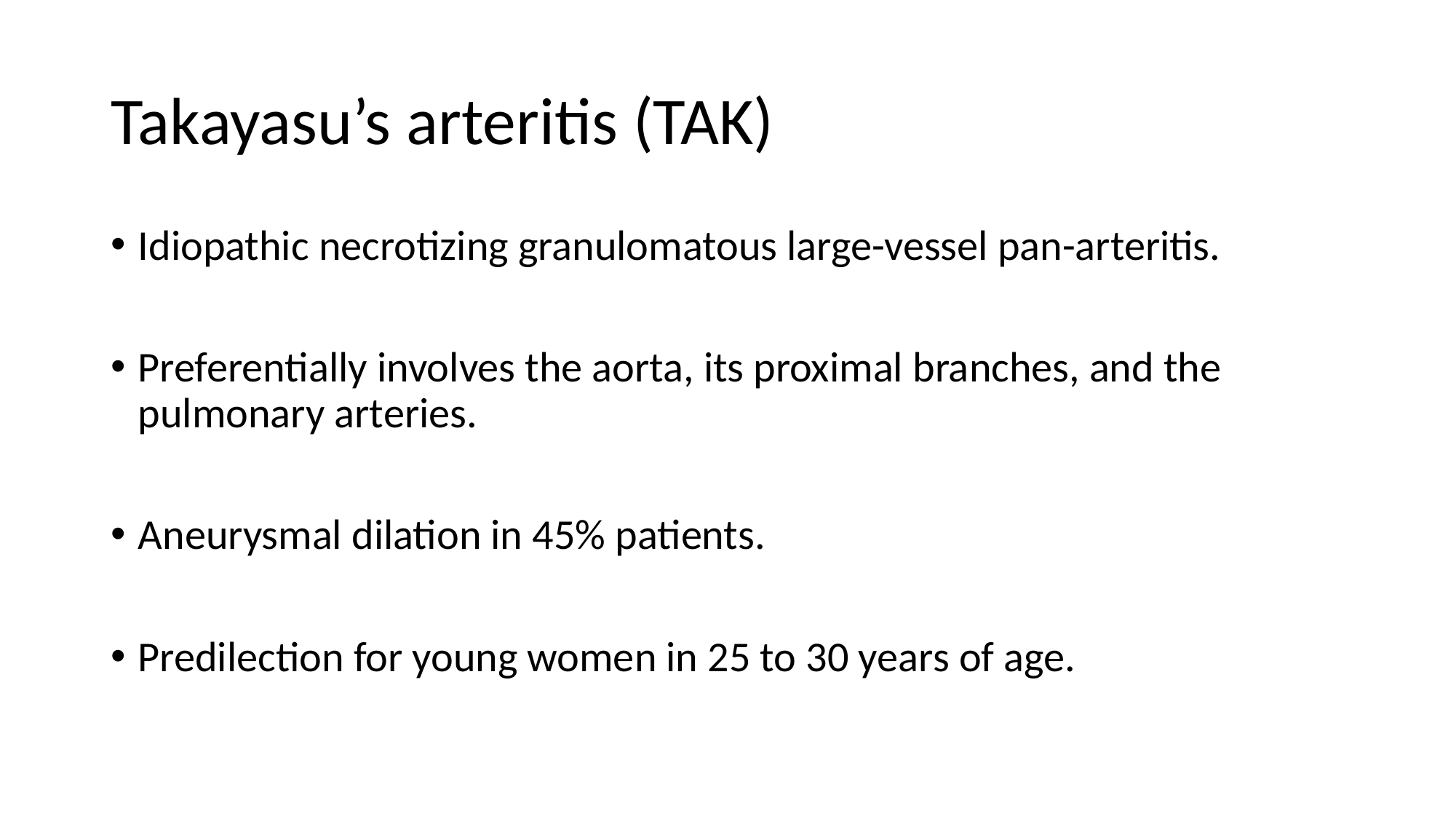

# Takayasu’s arteritis (TAK)
Idiopathic necrotizing granulomatous large-vessel pan-arteritis.

Preferentially involves the aorta, its proximal branches, and the pulmonary arteries.

Aneurysmal dilation in 45% patients.

Predilection for young women in 25 to 30 years of age.